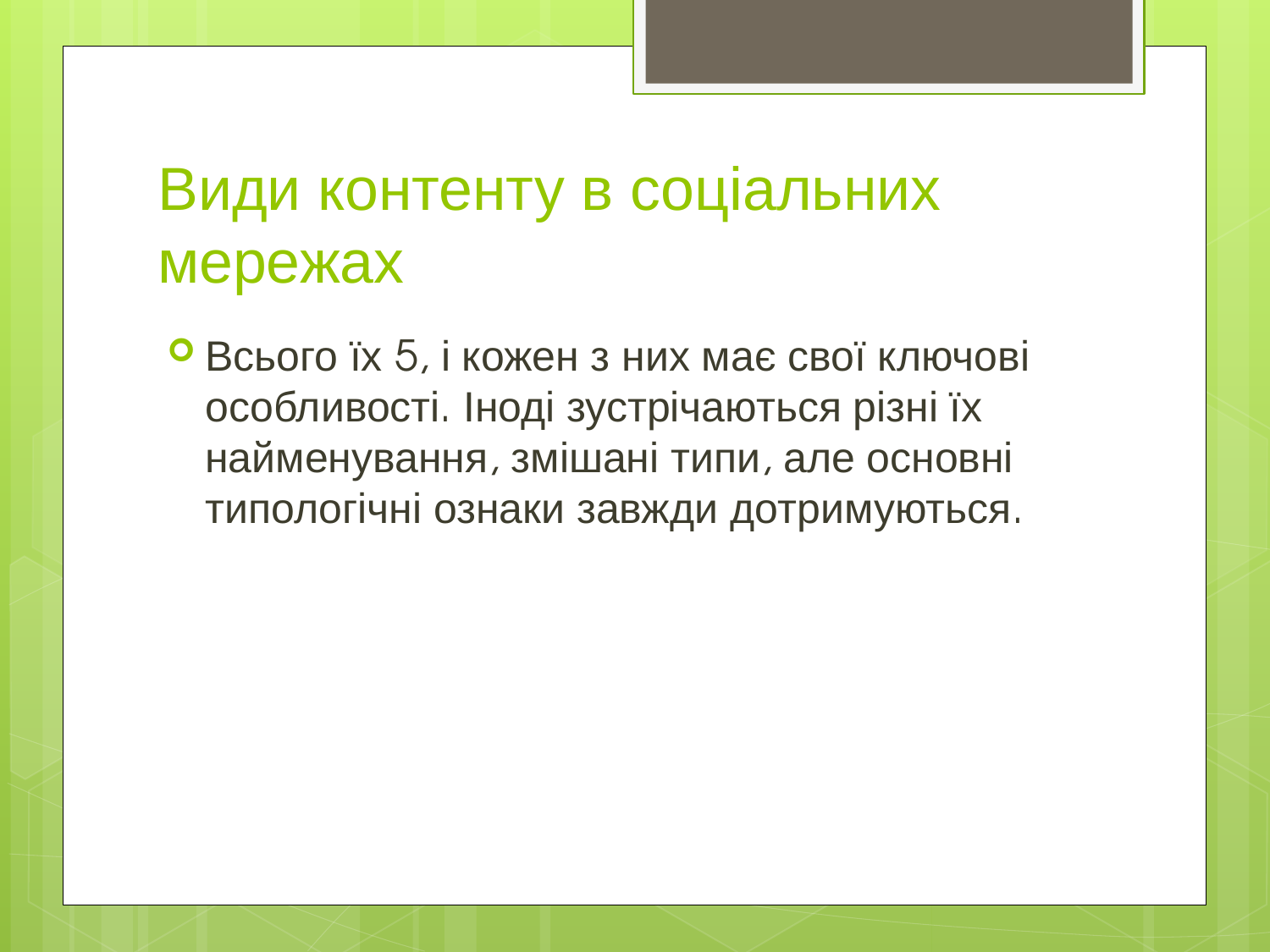

# Види контенту в соціальних мережах
Всього їх 5, і кожен з них має свої ключові особливості. Іноді зустрічаються різні їх найменування, змішані типи, але основні типологічні ознаки завжди дотримуються.